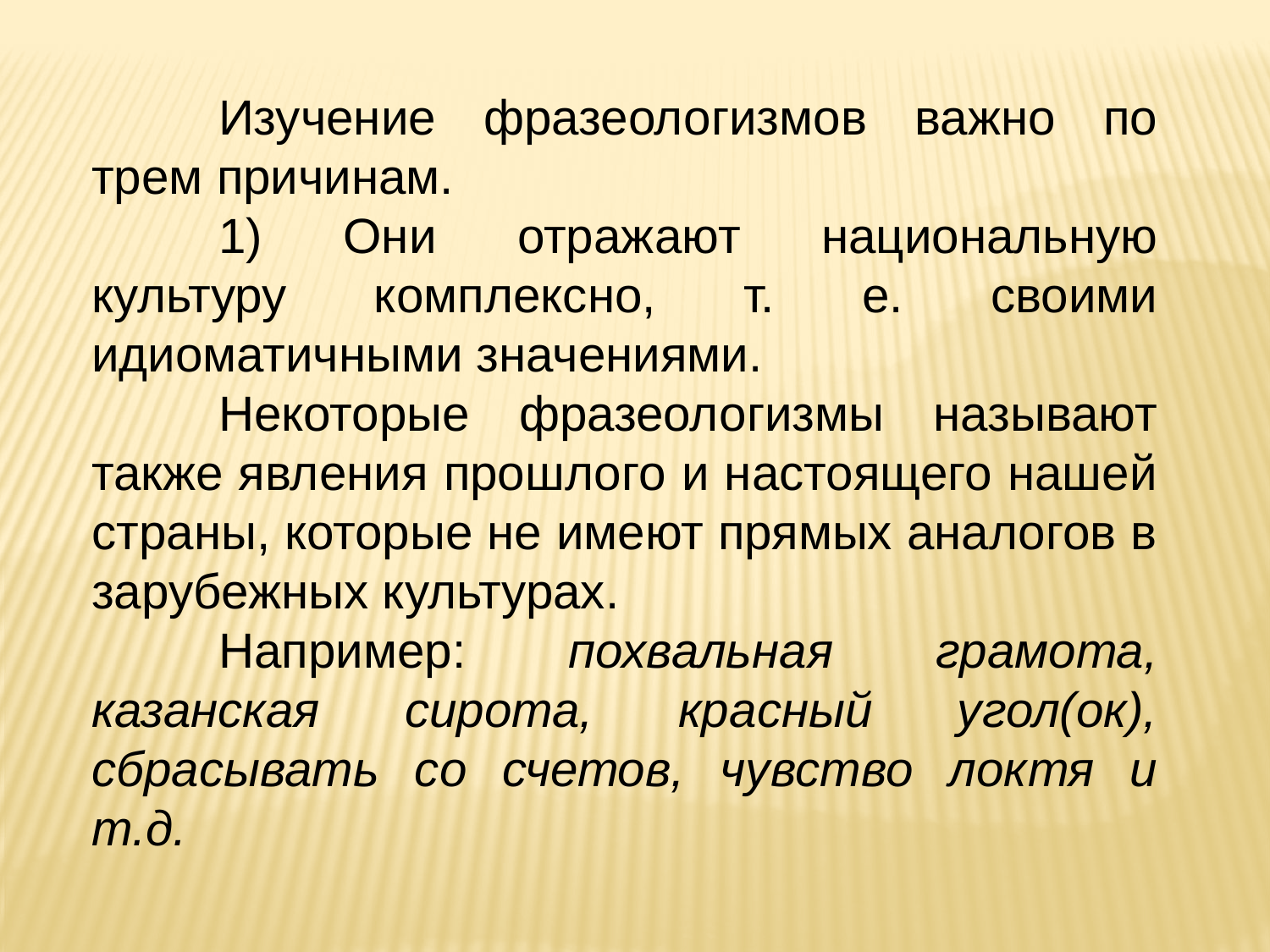

Изучение фразеологизмов важно по трем причинам.
	1) Они отражают национальную культуру комплексно, т. е. своими идиоматичными значениями.
	Некоторые фразеологизмы называют также явления прошлого и настоящего нашей страны, которые не имеют прямых аналогов в зарубежных культурах.
	Например: похвальная грамота, казанская сирота, красный угол(ок), сбрасывать со счетов, чувство локтя и т.д.